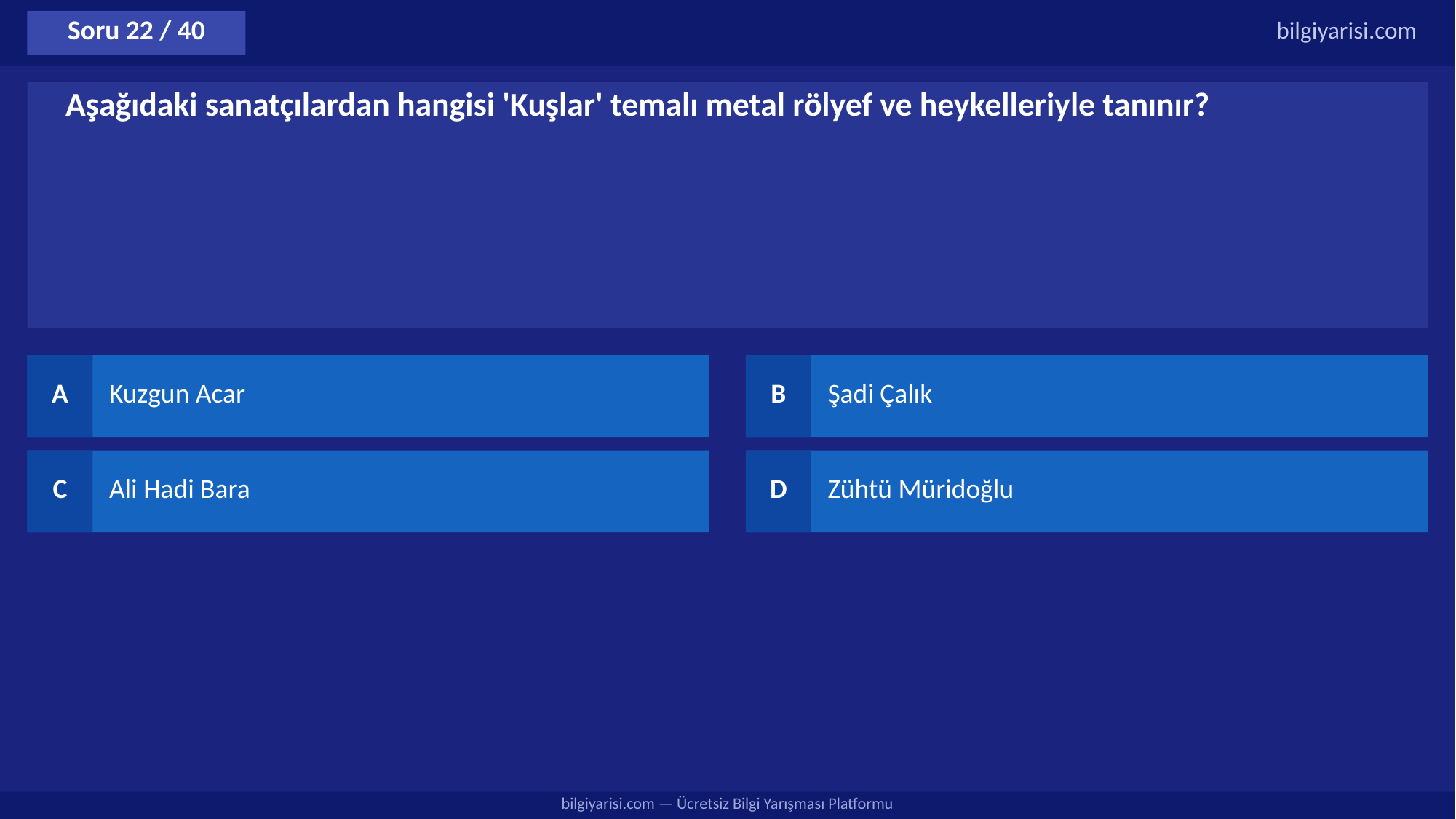

Soru 22 / 40
bilgiyarisi.com

Aşağıdaki sanatçılardan hangisi 'Kuşlar' temalı metal rölyef ve heykelleriyle tanınır?

A
Kuzgun Acar

B
Şadi Çalık

C
Ali Hadi Bara

D
Zühtü Müridoğlu
bilgiyarisi.com — Ücretsiz Bilgi Yarışması Platformu